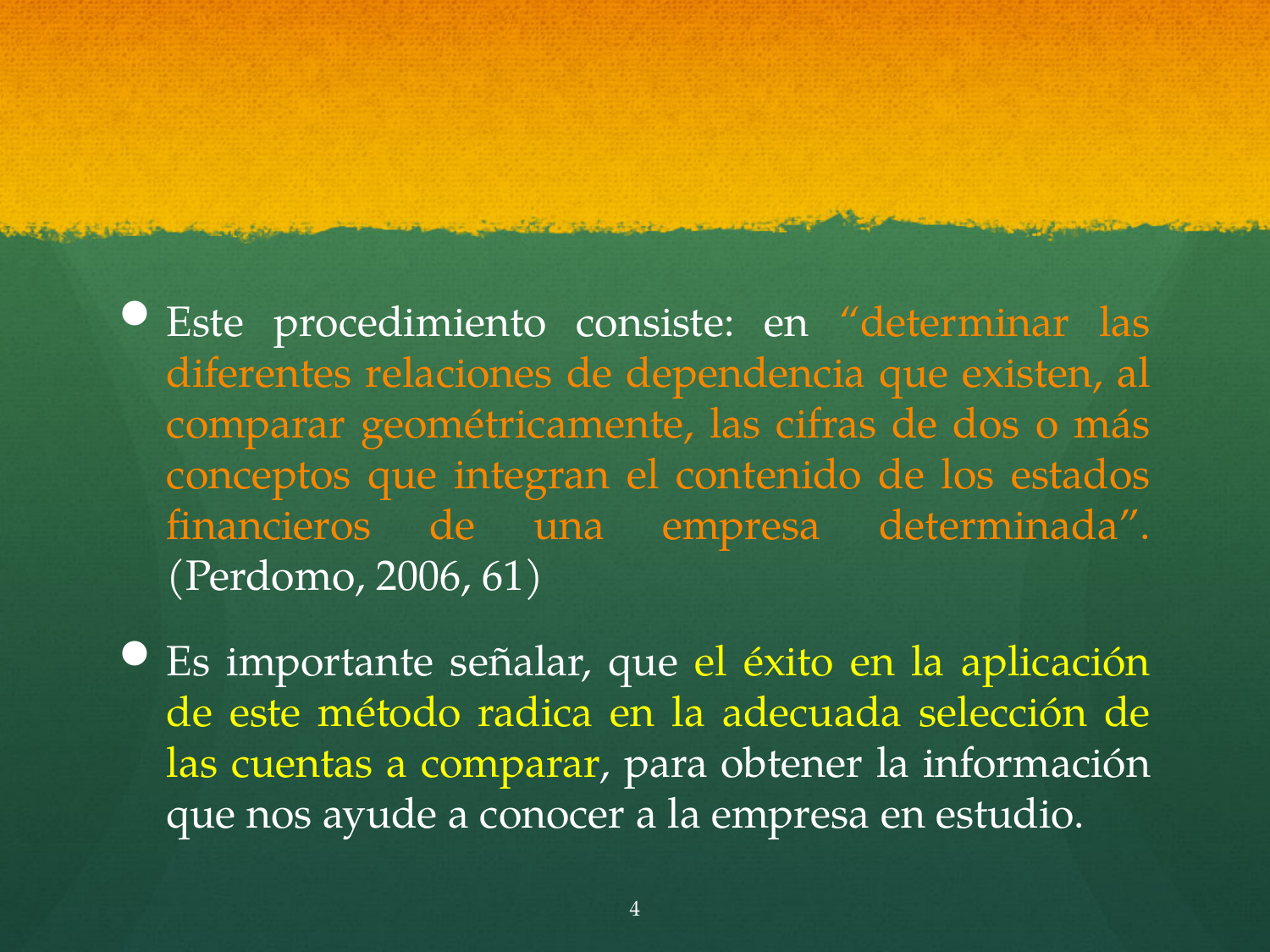

Este procedimiento consiste: en “determinar las diferentes relaciones de dependencia que existen, al comparar geométricamente, las cifras de dos o más conceptos que integran el contenido de los estados financieros de una empresa determinada”. (Perdomo, 2006, 61)
Es importante señalar, que el éxito en la aplicación de este método radica en la adecuada selección de las cuentas a comparar, para obtener la información que nos ayude a conocer a la empresa en estudio.
4